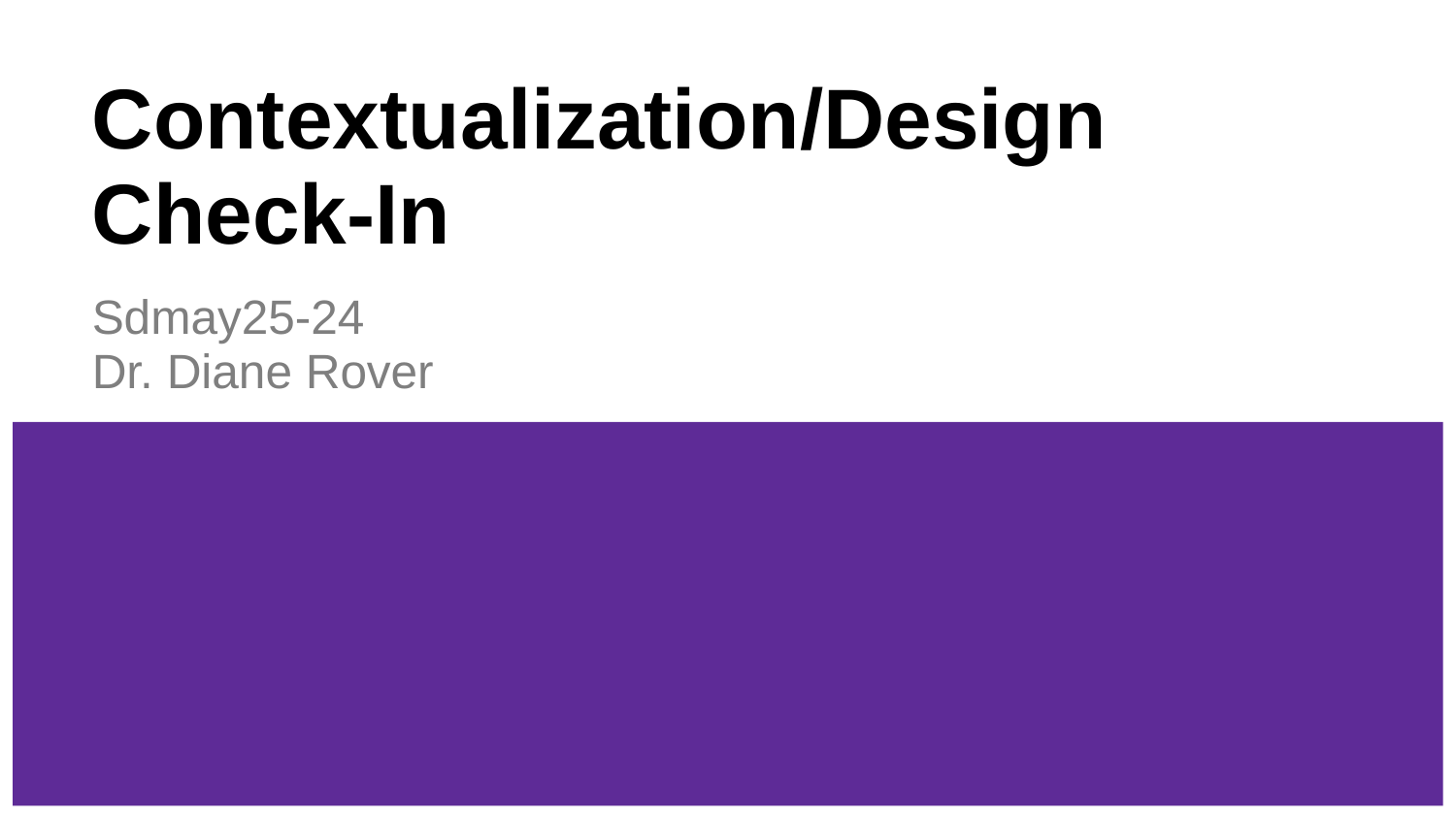

# Contextualization/Design Check-In
Sdmay25-24
Dr. Diane Rover